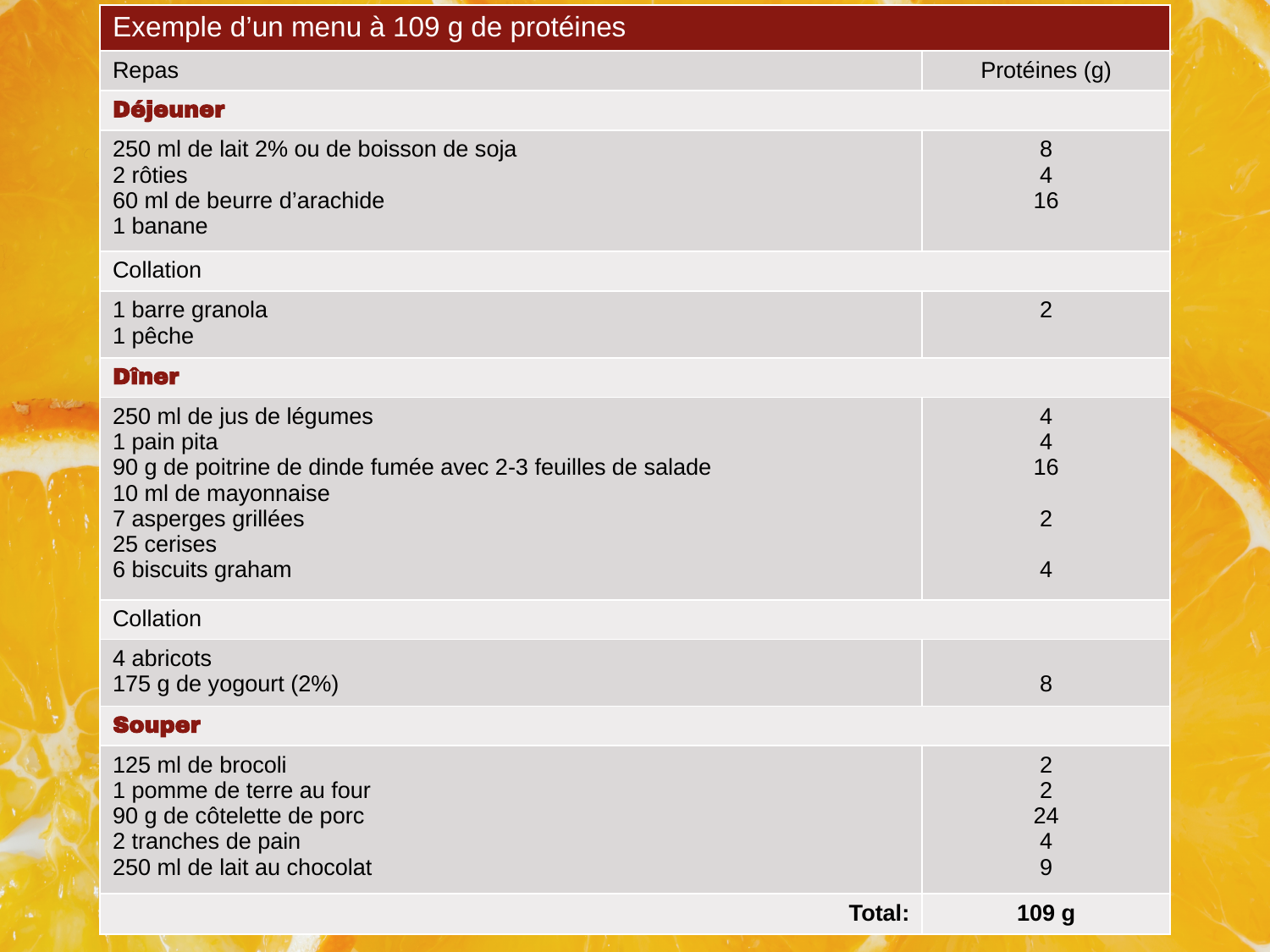

| Exemple d’un menu à 109 g de protéines |  |
| --- | --- |
| Repas | Protéines (g) |
| Déjeuner |  |
| 250 ml de lait 2% ou de boisson de soja 2 rôties 60 ml de beurre d’arachide 1 banane | 8 4 16 |
| Collation |  |
| 1 barre granola 1 pêche | 2 |
| Dîner |  |
| 250 ml de jus de légumes 1 pain pita 90 g de poitrine de dinde fumée avec 2-3 feuilles de salade 10 ml de mayonnaise 7 asperges grillées 25 cerises 6 biscuits graham | 4 4 16 2 4 |
| Collation |  |
| 4 abricots 175 g de yogourt (2%) | 8 |
| Souper |  |
| 125 ml de brocoli 1 pomme de terre au four 90 g de côtelette de porc 2 tranches de pain 250 ml de lait au chocolat | 2 2 24 4 9 |
| Total: | 109 g |